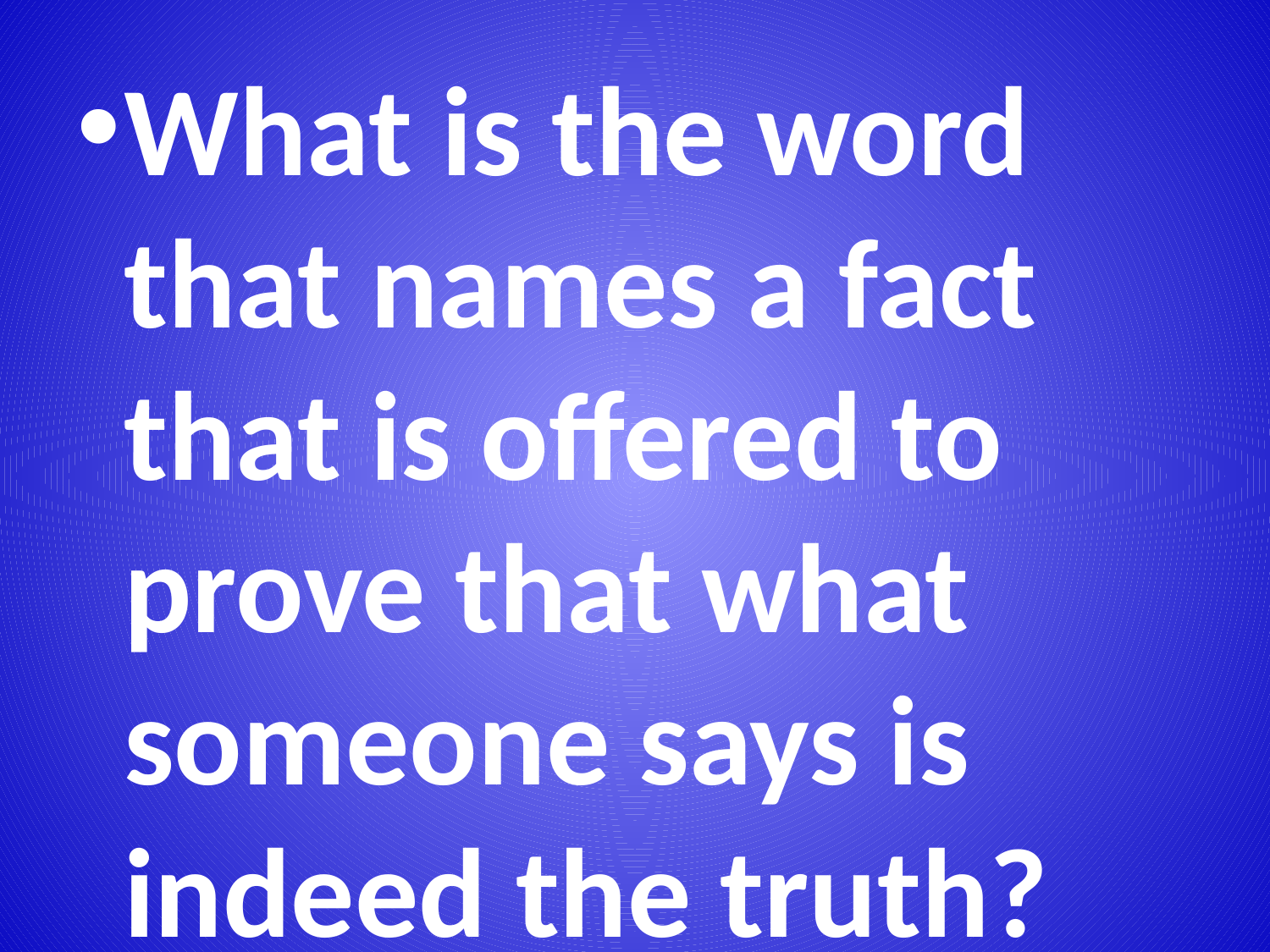

What is the word that names a fact that is offered to prove that what someone says is indeed the truth?
#